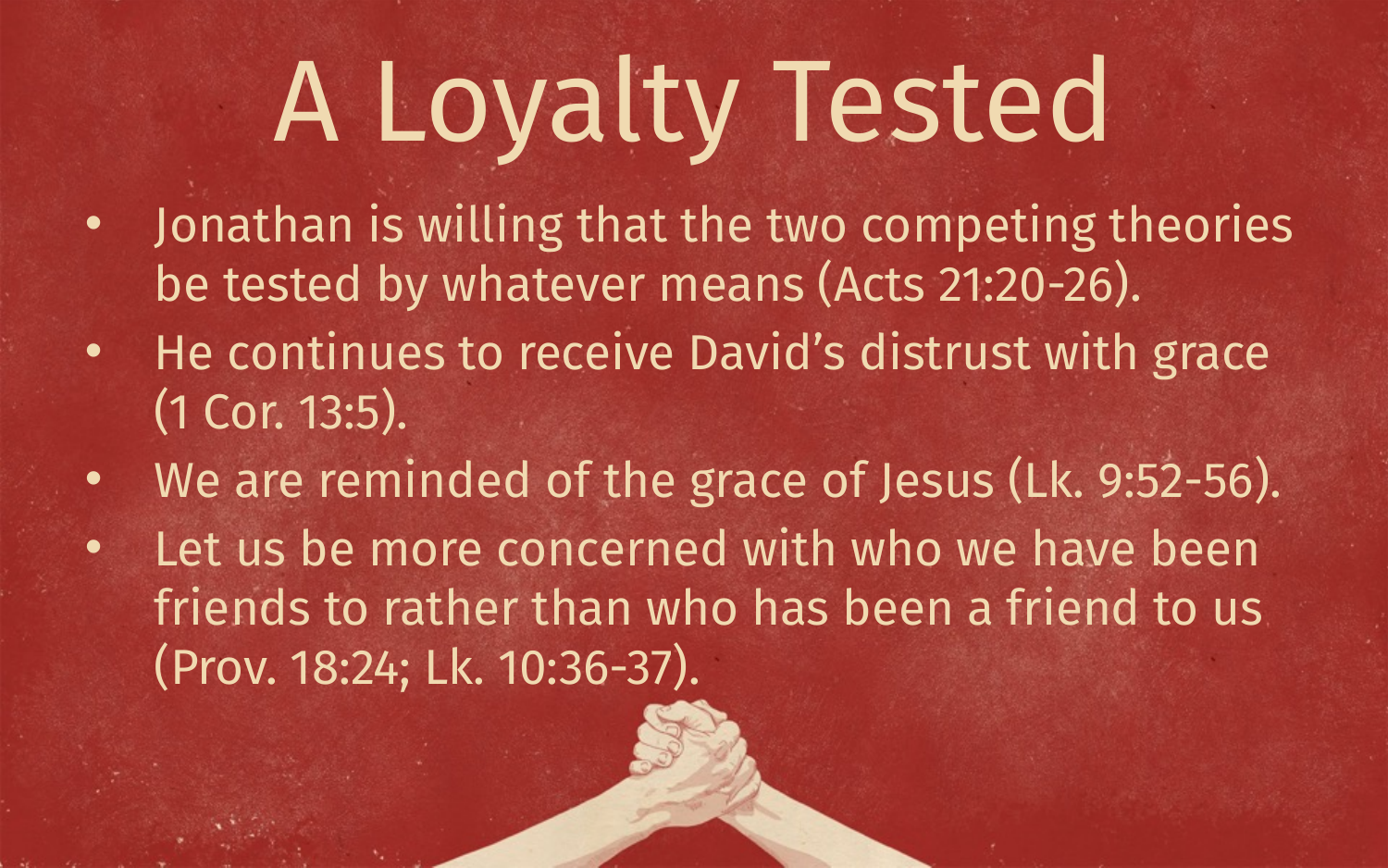

# A Loyalty Tested
Jonathan is willing that the two competing theories be tested by whatever means (Acts 21:20-26).
He continues to receive David’s distrust with grace (1 Cor. 13:5).
We are reminded of the grace of Jesus (Lk. 9:52-56).
Let us be more concerned with who we have been friends to rather than who has been a friend to us (Prov. 18:24; Lk. 10:36-37).